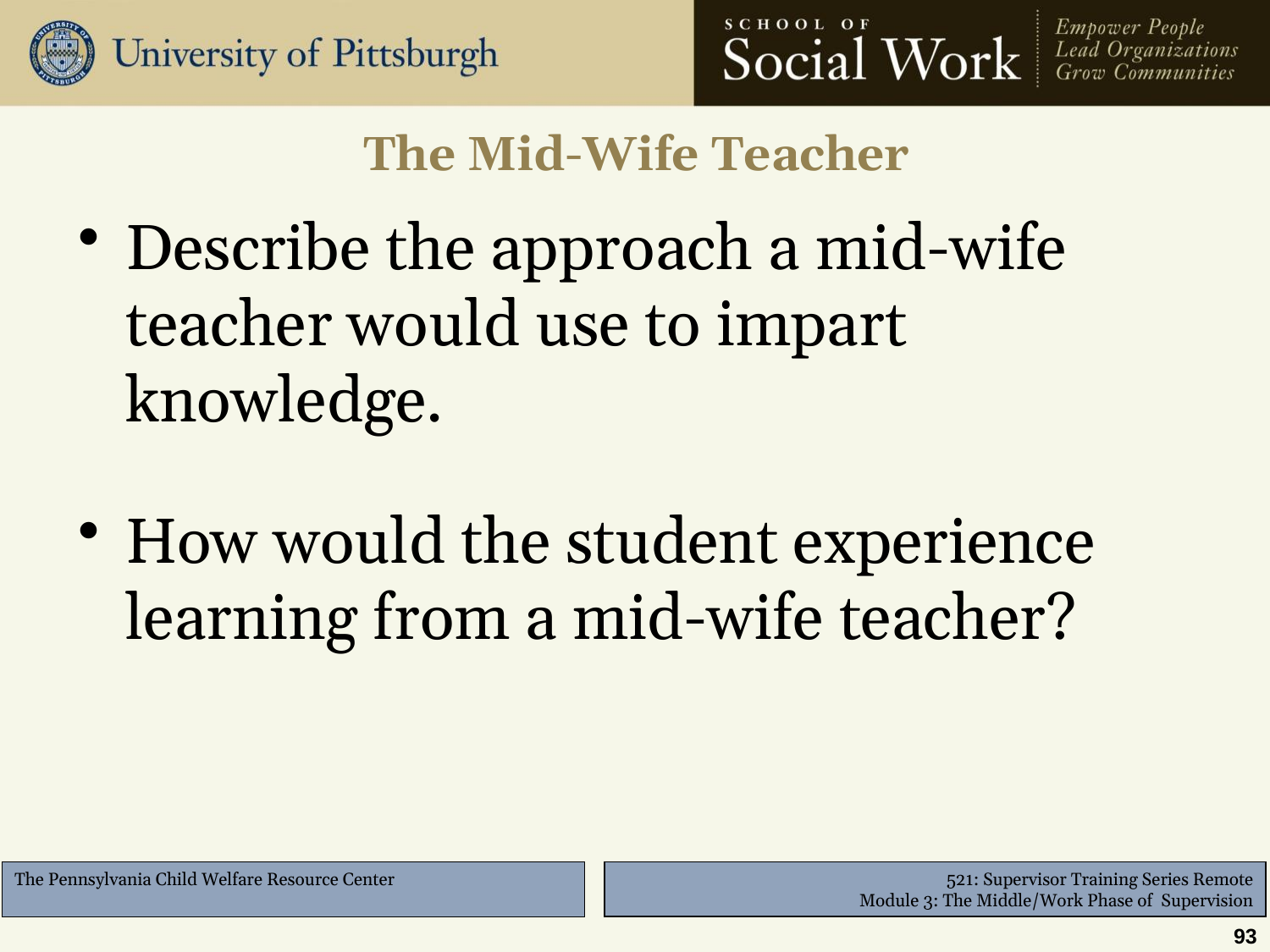

# The Mid-Wife Teacher
Describe the approach a mid-wife teacher would use to impart knowledge.
How would the student experience learning from a mid-wife teacher?

93